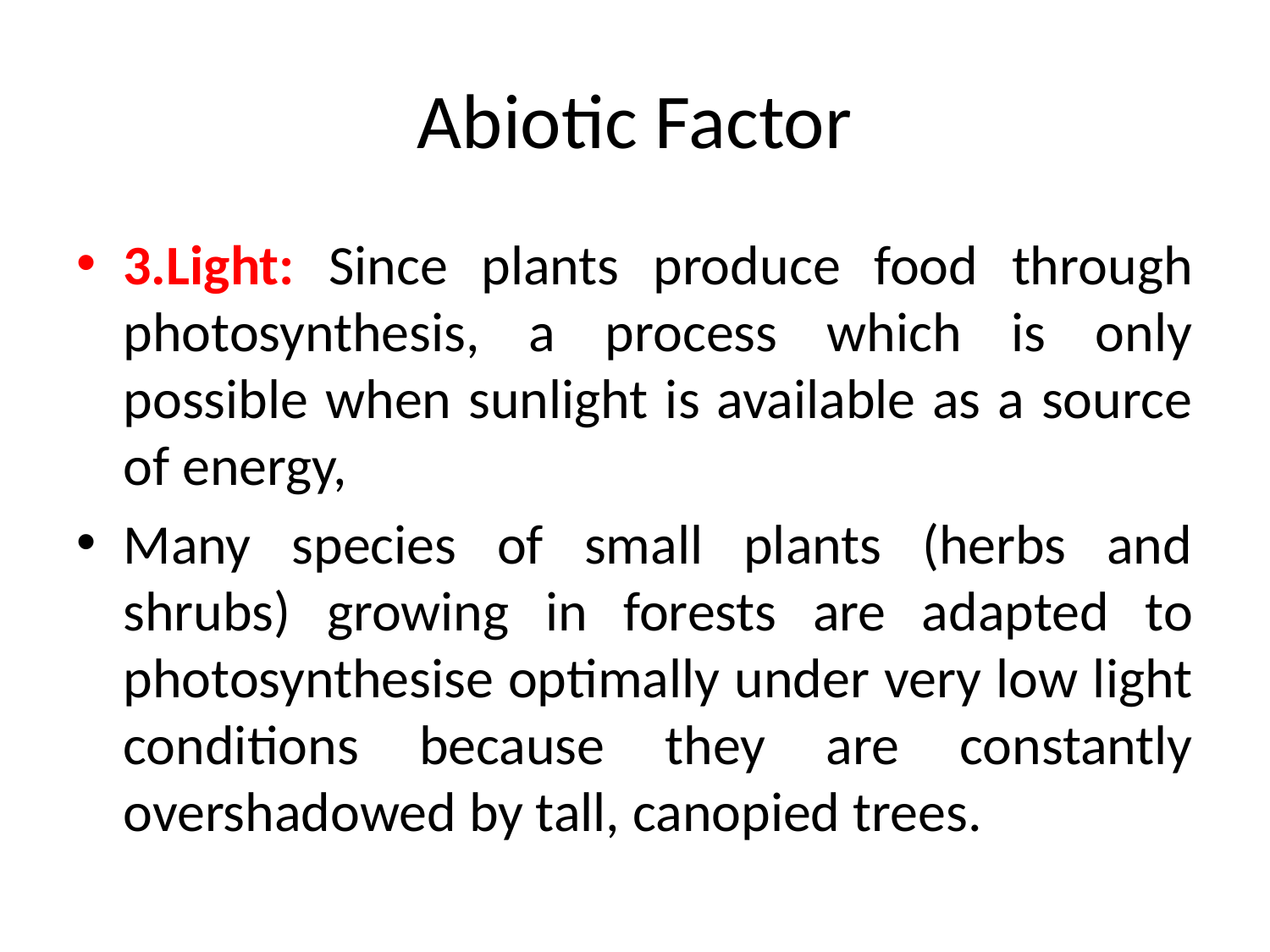

# Abiotic Factor
3.Light: Since plants produce food through photosynthesis, a process which is only possible when sunlight is available as a source of energy,
Many species of small plants (herbs and shrubs) growing in forests are adapted to photosynthesise optimally under very low light conditions because they are constantly overshadowed by tall, canopied trees.